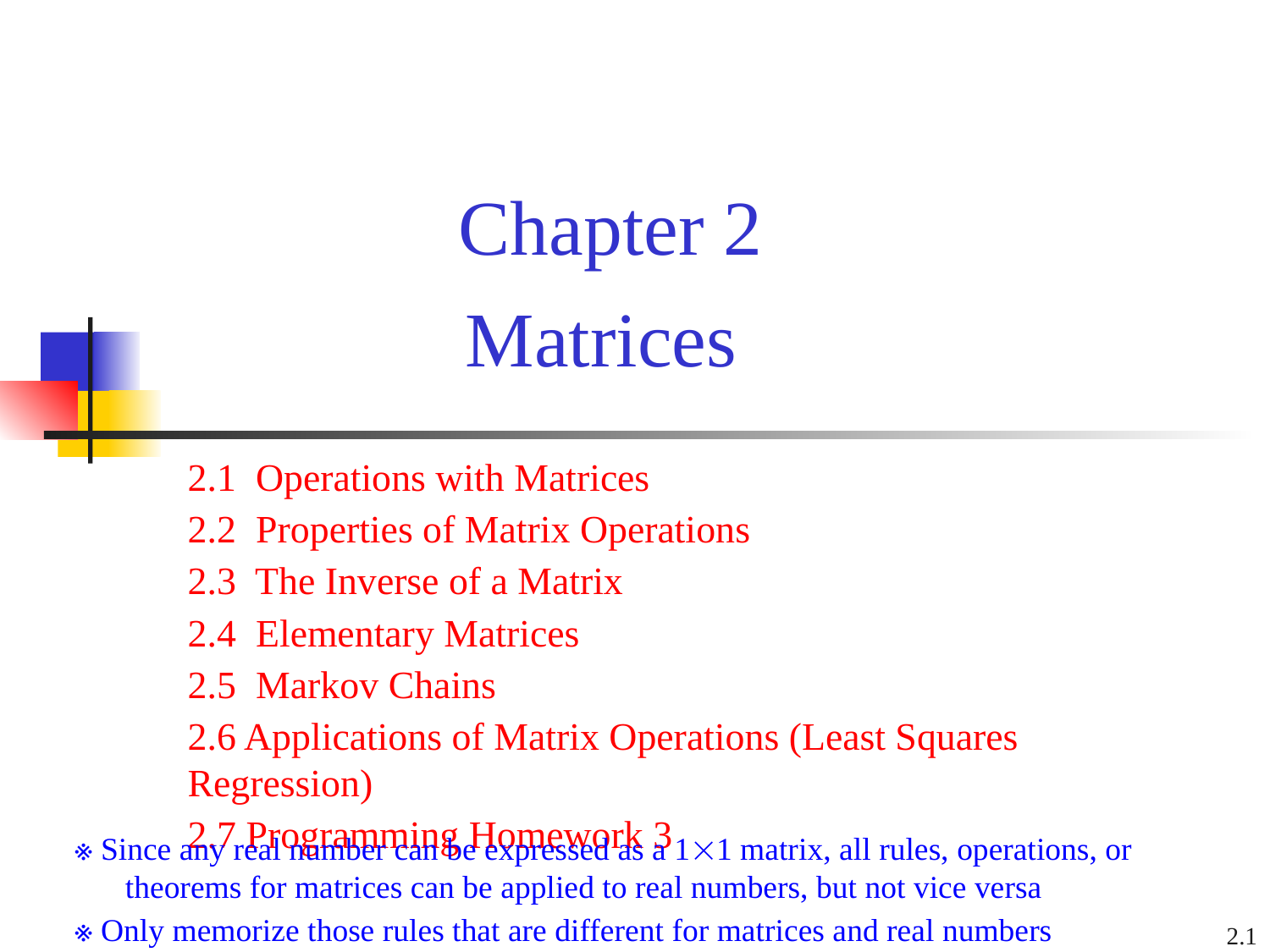

# Chapter 2 Matrices
2.1  Operations with Matrices
2.2  Properties of Matrix Operations
2.3  The Inverse of a Matrix
2.4  Elementary Matrices
2.5  Markov Chains
2.6 Applications of Matrix Operations (Least Squares Regression)
2.7 Programming Homework 3
※ Since any real number can be expressed as a 1×1 matrix, all rules, operations, or theorems for matrices can be applied to real numbers, but not vice versa
※ Only memorize those rules that are different for matrices and real numbers
2.1